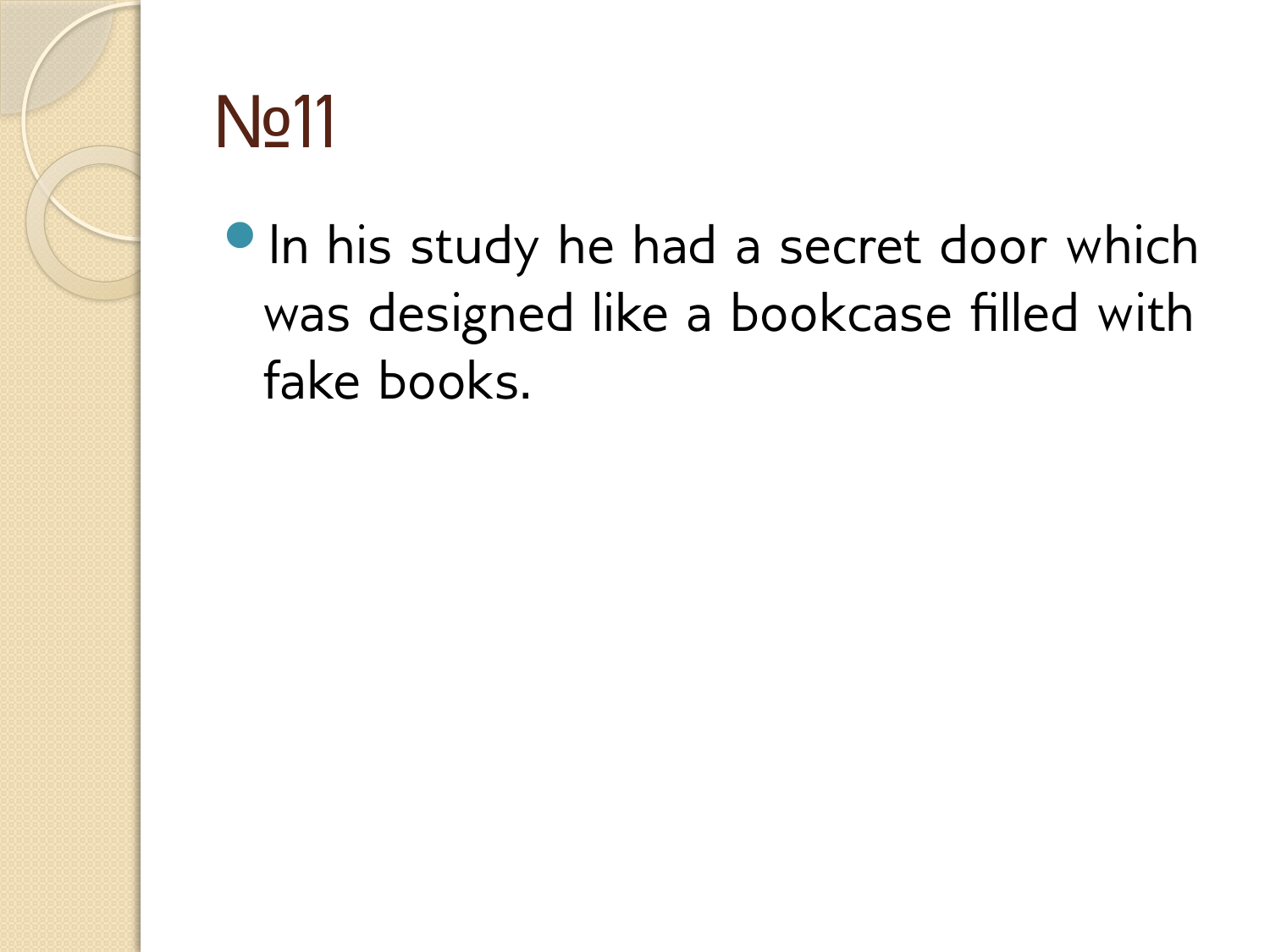

# №11
In his study he had a secret door which was designed like a bookcase filled with fake books.